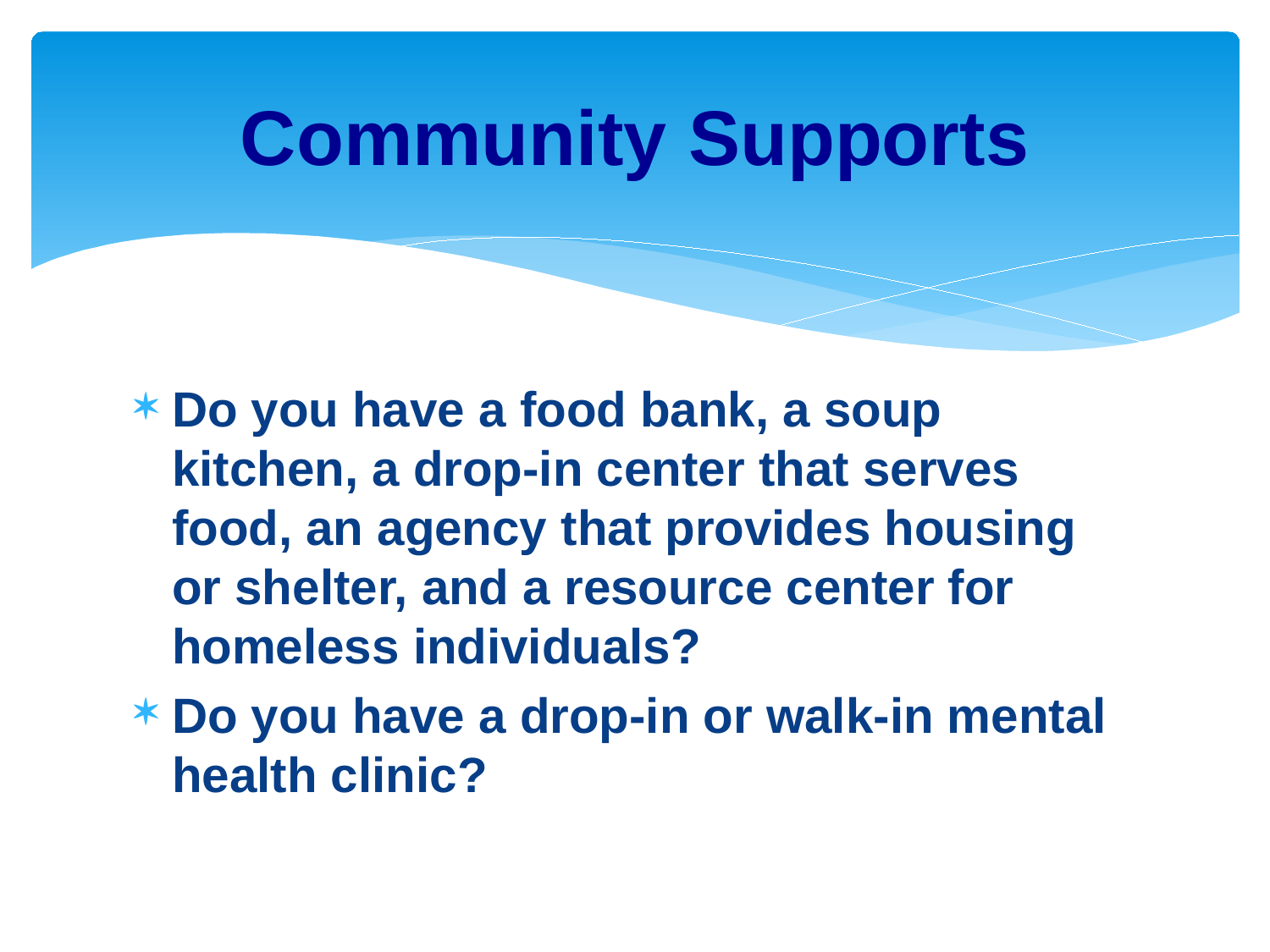

# Community Supports
Do you have a food bank, a soup kitchen, a drop-in center that serves food, an agency that provides housing or shelter, and a resource center for homeless individuals?
Do you have a drop-in or walk-in mental health clinic?